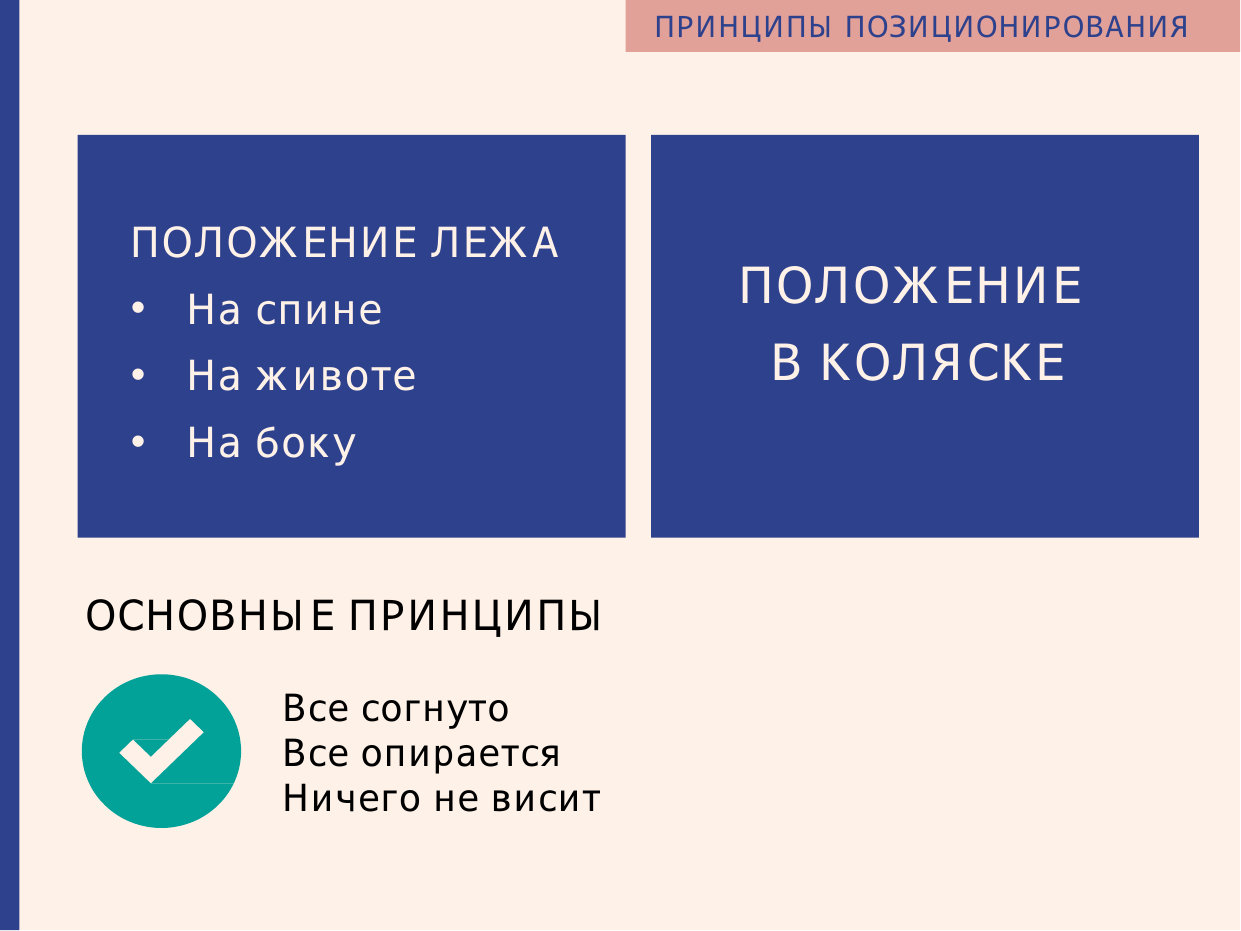

ПРИНЦИПЫ ПОЗИЦИОНИРОВАНИЯ

ПОЛОЖЕНИЕ ЛЕЖА
На спине
На животе
На боку
ПОЛОЖЕНИЕ
В КОЛЯСКЕ

 ОСНОВНЫЕ ПРИНЦИПЫ

Все согнуто
Все опирается
Ничего не висит